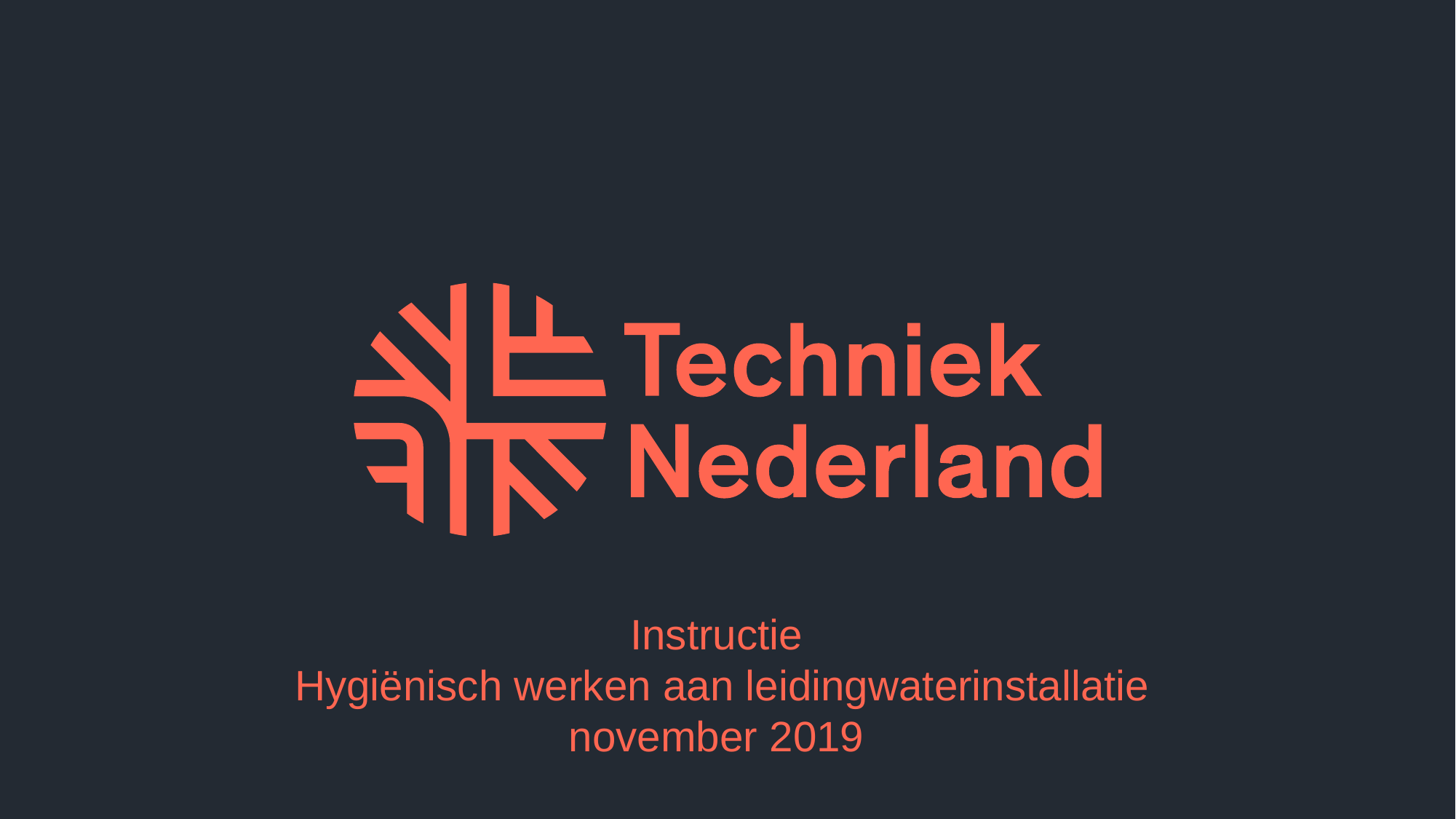

Instructie
Hygiënisch werken aan leidingwaterinstallatie
november 2019